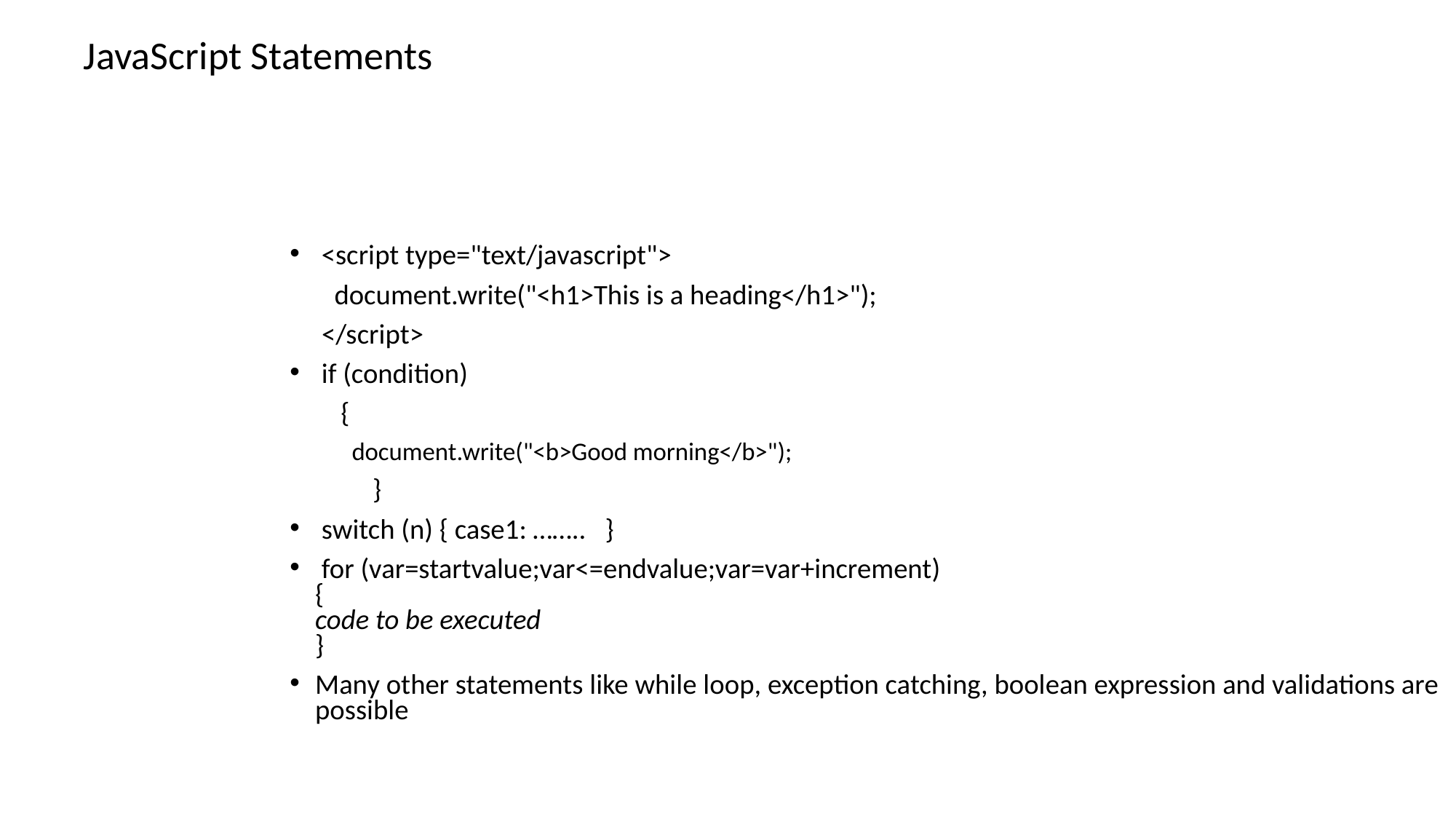

# JavaScript Statements

 <script type="text/javascript">
       document.write("<h1>This is a heading</h1>");
     </script>
 if (condition)
        {
           document.write("<b>Good morning</b>");
             }
 switch (n) { case1: ……..   }
 for (var=startvalue;var<=endvalue;var=var+increment)
{
code to be executed
}
Many other statements like while loop, exception catching, boolean expression and validations are possible